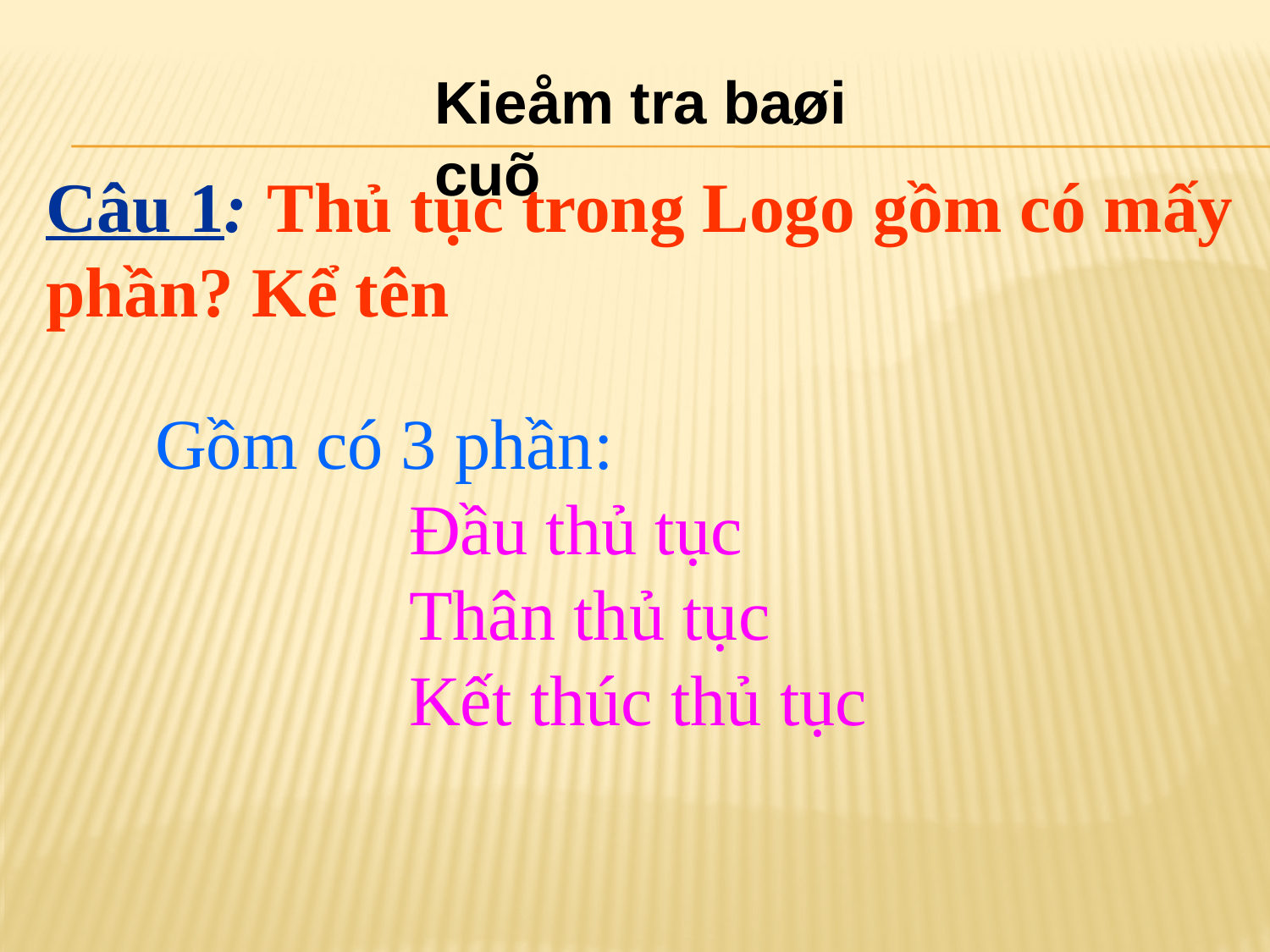

Kieåm tra baøi cuõ
Câu 1: Thủ tục trong Logo gồm có mấy phần? Kể tên

Gồm có 3 phần:
           	Đầu thủ tục
		Thân thủ tục
		Kết thúc thủ tục